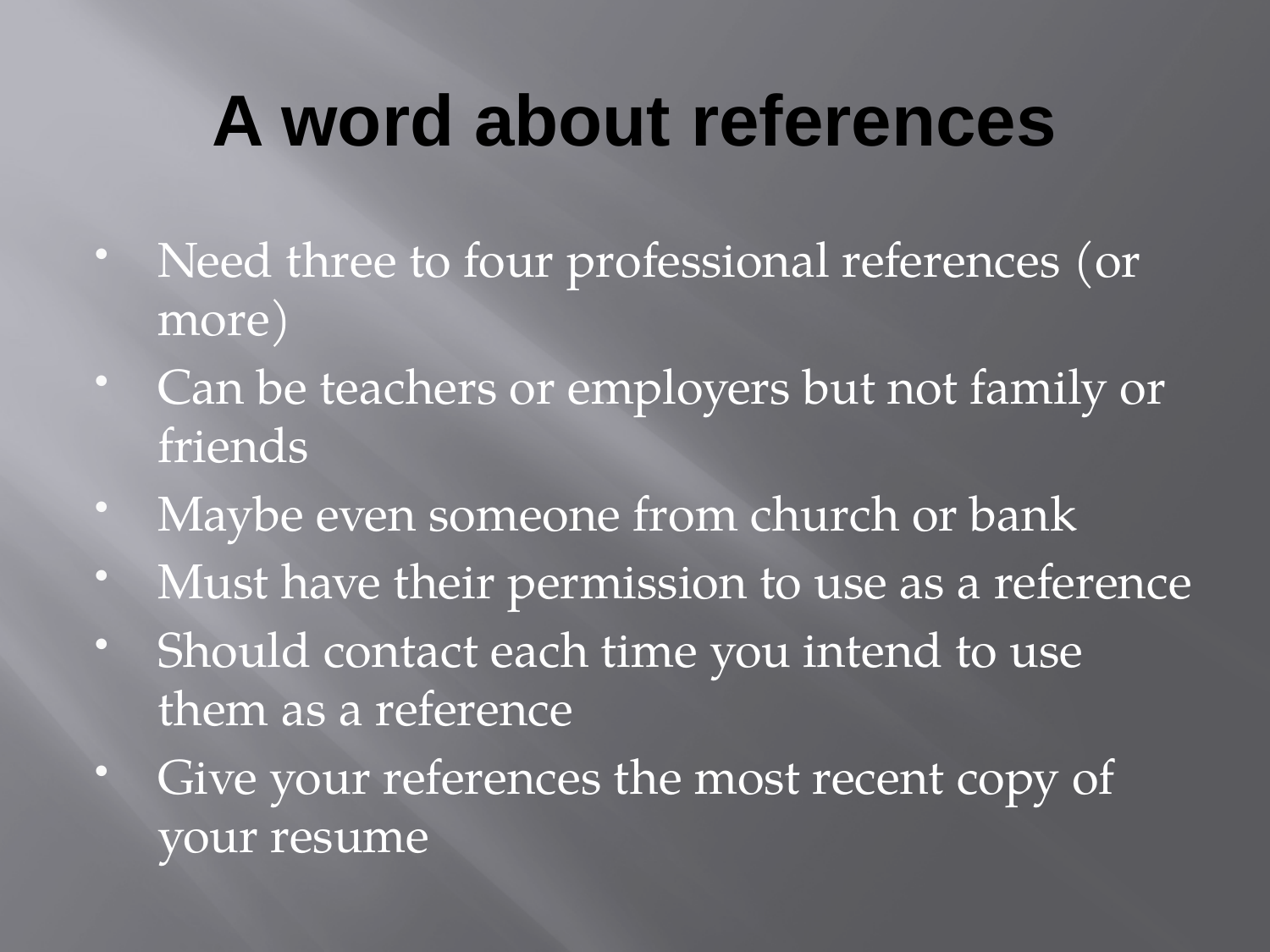

# A word about references
Need three to four professional references (or more)
Can be teachers or employers but not family or friends
Maybe even someone from church or bank
Must have their permission to use as a reference
Should contact each time you intend to use them as a reference
Give your references the most recent copy of your resume